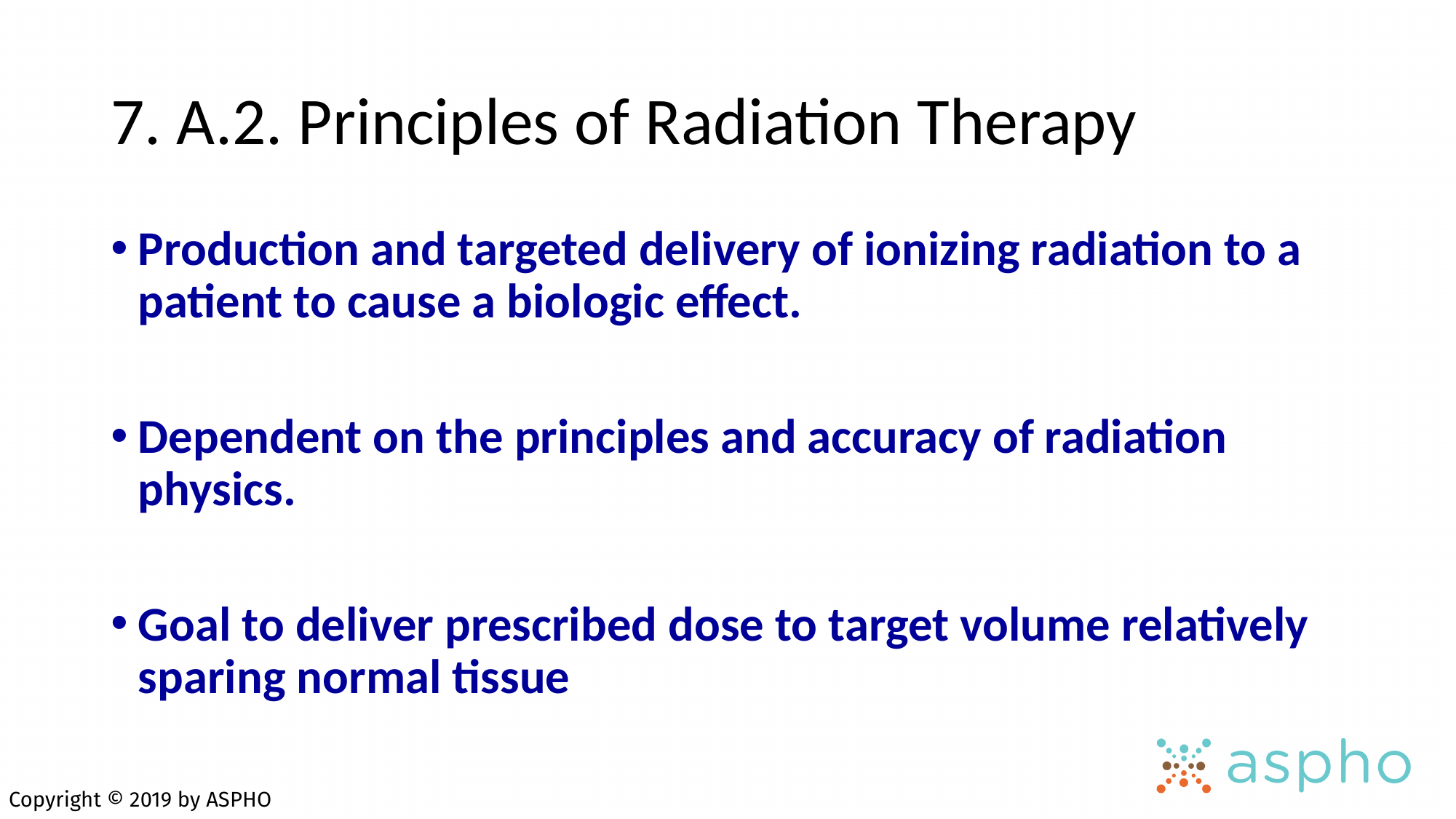

# 7. A.2. Principles of Radiation Therapy
Production and targeted delivery of ionizing radiation to a patient to cause a biologic effect.

Dependent on the principles and accuracy of radiation physics.

Goal to deliver prescribed dose to target volume relatively sparing normal tissue
Copyright © 2019 by ASPHO